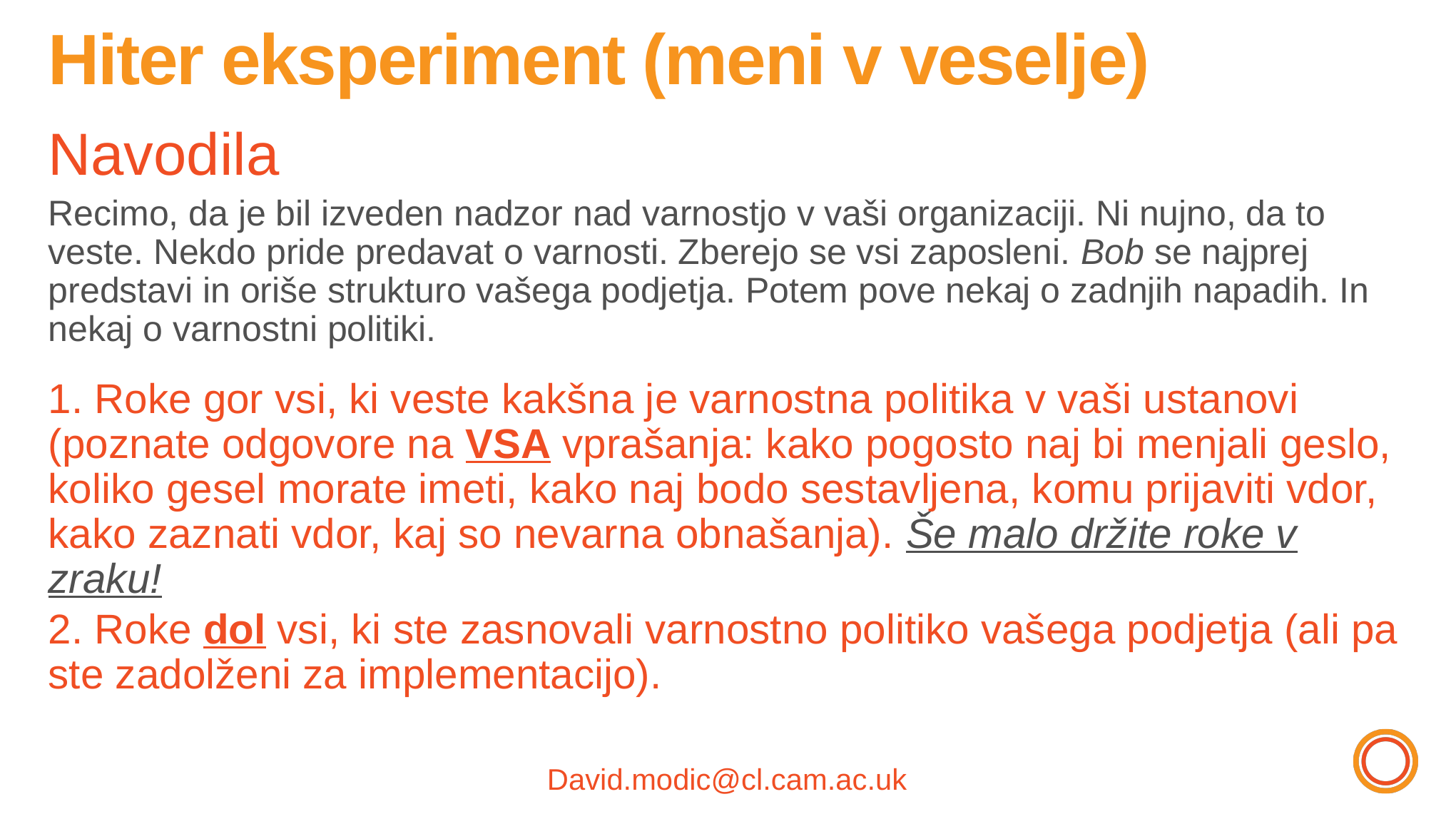

# Hiter eksperiment (meni v veselje)
Navodila
Recimo, da je bil izveden nadzor nad varnostjo v vaši organizaciji. Ni nujno, da to veste. Nekdo pride predavat o varnosti. Zberejo se vsi zaposleni. Bob se najprej predstavi in oriše strukturo vašega podjetja. Potem pove nekaj o zadnjih napadih. In nekaj o varnostni politiki.

1. Roke gor vsi, ki veste kakšna je varnostna politika v vaši ustanovi (poznate odgovore na VSA vprašanja: kako pogosto naj bi menjali geslo, koliko gesel morate imeti, kako naj bodo sestavljena, komu prijaviti vdor, kako zaznati vdor, kaj so nevarna obnašanja). Še malo držite roke v zraku!
2. Roke dol vsi, ki ste zasnovali varnostno politiko vašega podjetja (ali pa ste zadolženi za implementacijo).
David.modic@cl.cam.ac.uk